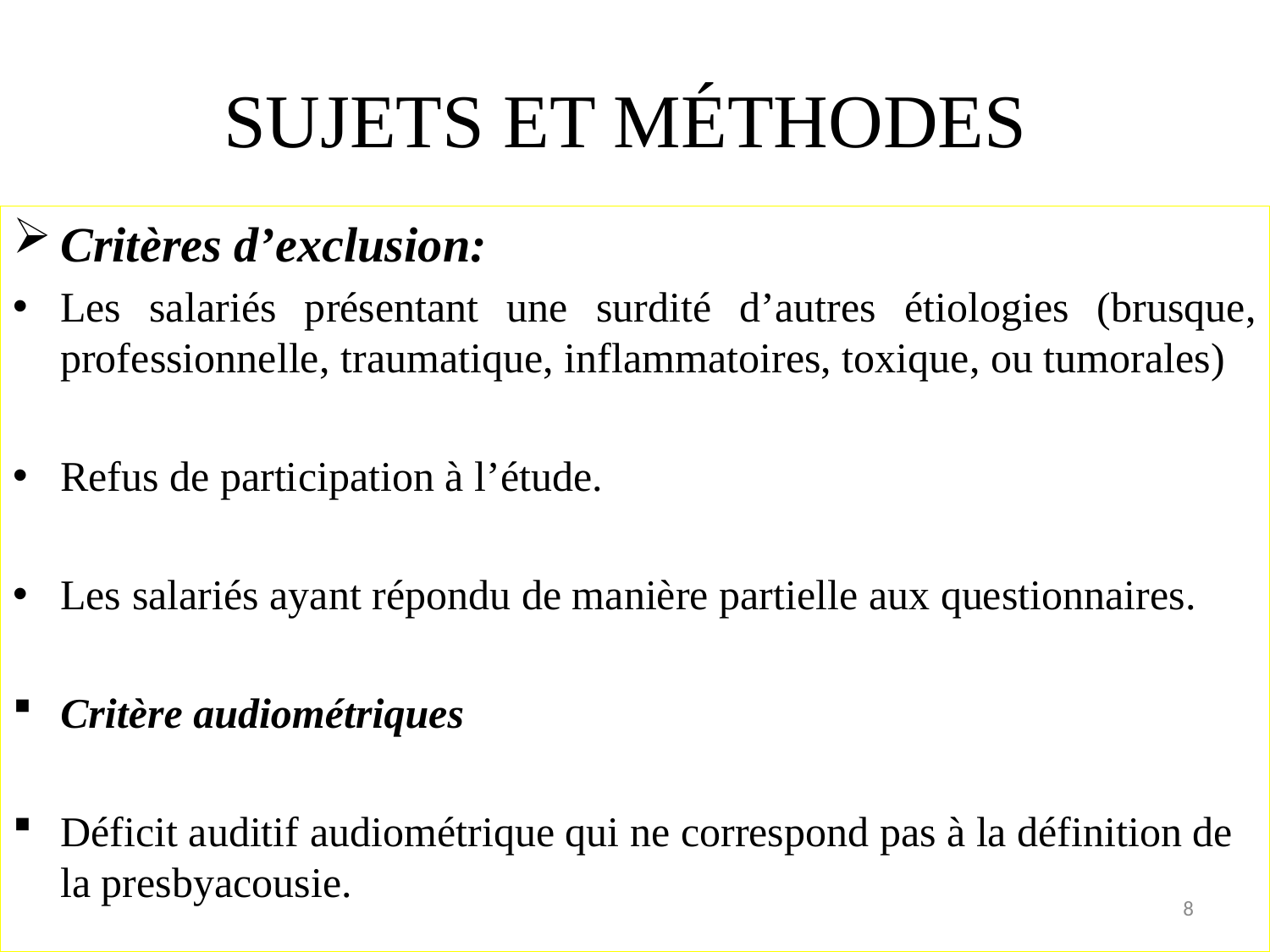

# SUJETS ET MÉTHODES
Critères d’exclusion:
Les salariés présentant une surdité d’autres étiologies (brusque, professionnelle, traumatique, inflammatoires, toxique, ou tumorales)

Refus de participation à l’étude.

Les salariés ayant répondu de manière partielle aux questionnaires.

Critère audiométriques

Déficit auditif audiométrique qui ne correspond pas à la définition de la presbyacousie.

8